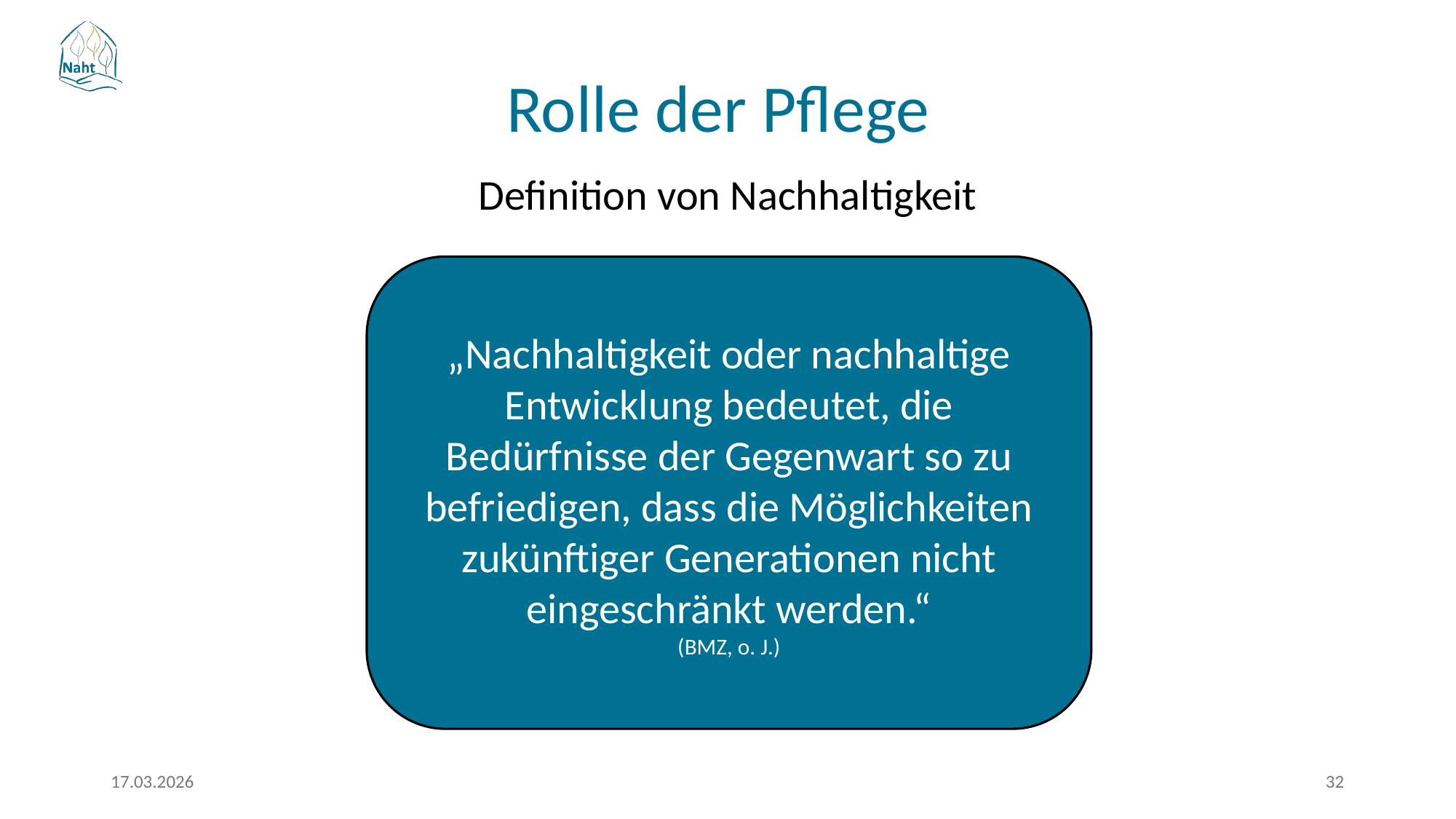

Rolle der Pflege
Definition von Nachhaltigkeit
„Nachhaltigkeit oder nachhaltige Entwicklung bedeutet, die Bedürfnisse der Gegenwart so zu befriedigen, dass die Möglichkeiten zukünftiger Generationen nicht eingeschränkt werden.“
(BMZ, o. J.)
17.03.2026
32